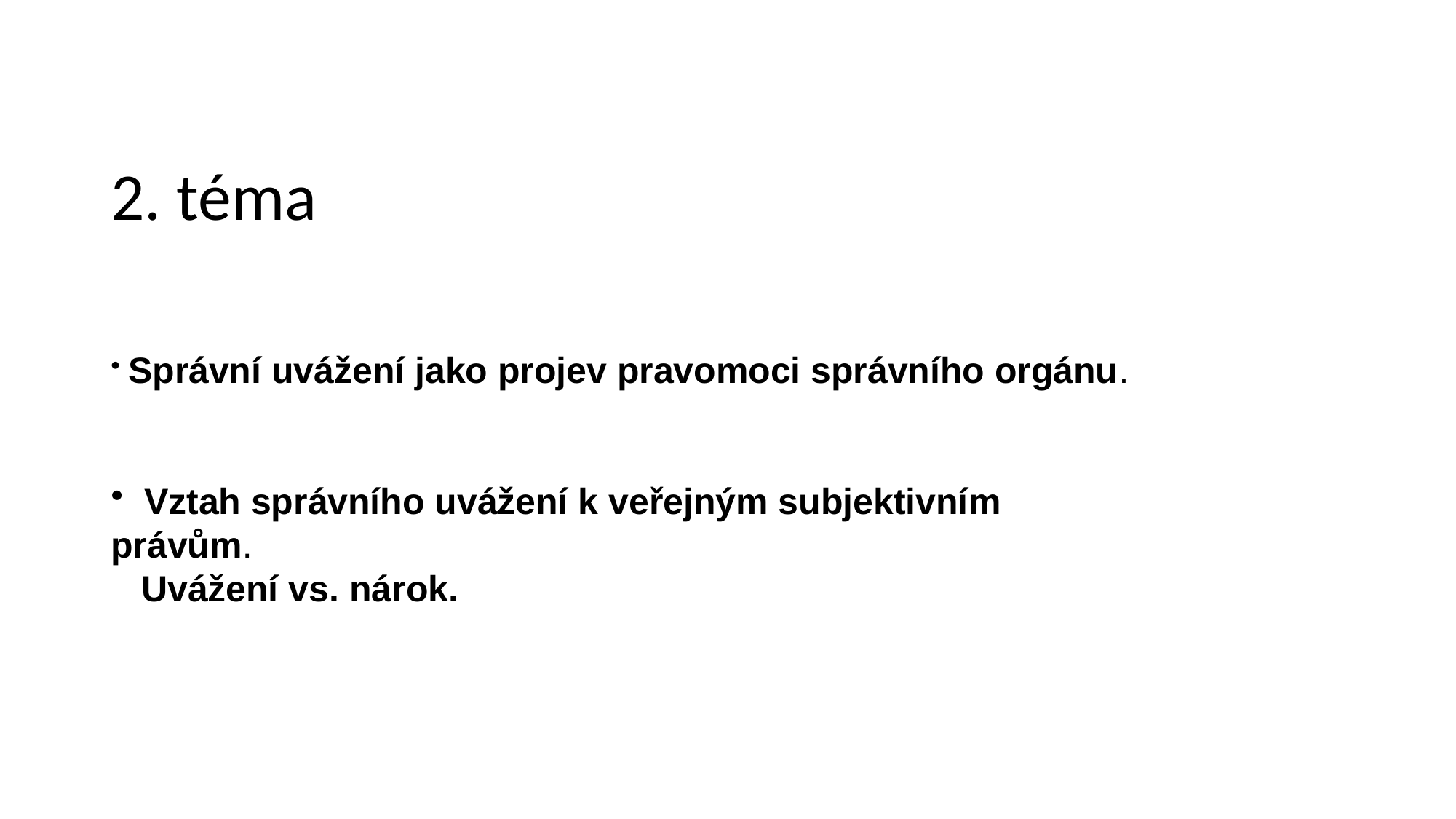

# 2. téma

 Správní uvážení jako projev pravomoci správního orgánu.

  Vztah správního uvážení k veřejným subjektivním právům.
   Uvážení vs. nárok.